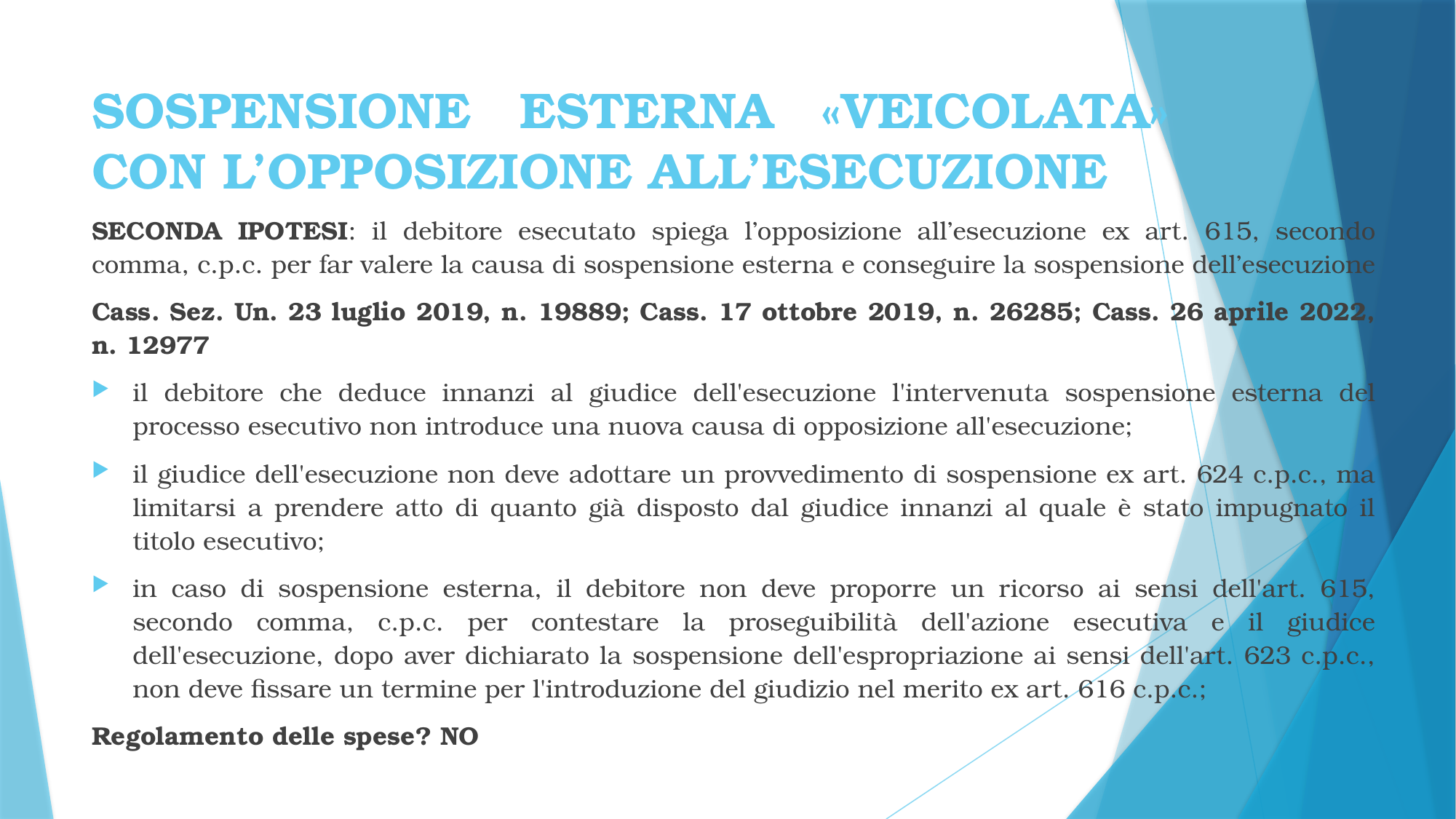

# SOSPENSIONE ESTERNA «VEICOLATA» CON L’OPPOSIZIONE ALL’ESECUZIONE
SECONDA IPOTESI: il debitore esecutato spiega l’opposizione all’esecuzione ex art. 615, secondo comma, c.p.c. per far valere la causa di sospensione esterna e conseguire la sospensione dell’esecuzione
Cass. Sez. Un. 23 luglio 2019, n. 19889; Cass. 17 ottobre 2019, n. 26285; Cass. 26 aprile 2022, n. 12977
il debitore che deduce innanzi al giudice dell'esecuzione l'intervenuta sospensione esterna del processo esecutivo non introduce una nuova causa di opposizione all'esecuzione;
il giudice dell'esecuzione non deve adottare un provvedimento di sospensione ex art. 624 c.p.c., ma limitarsi a prendere atto di quanto già disposto dal giudice innanzi al quale è stato impugnato il titolo esecutivo;
in caso di sospensione esterna, il debitore non deve proporre un ricorso ai sensi dell'art. 615, secondo comma, c.p.c. per contestare la proseguibilità dell'azione esecutiva e il giudice dell'esecuzione, dopo aver dichiarato la sospensione dell'espropriazione ai sensi dell'art. 623 c.p.c., non deve fissare un termine per l'introduzione del giudizio nel merito ex art. 616 c.p.c.;
Regolamento delle spese? NO